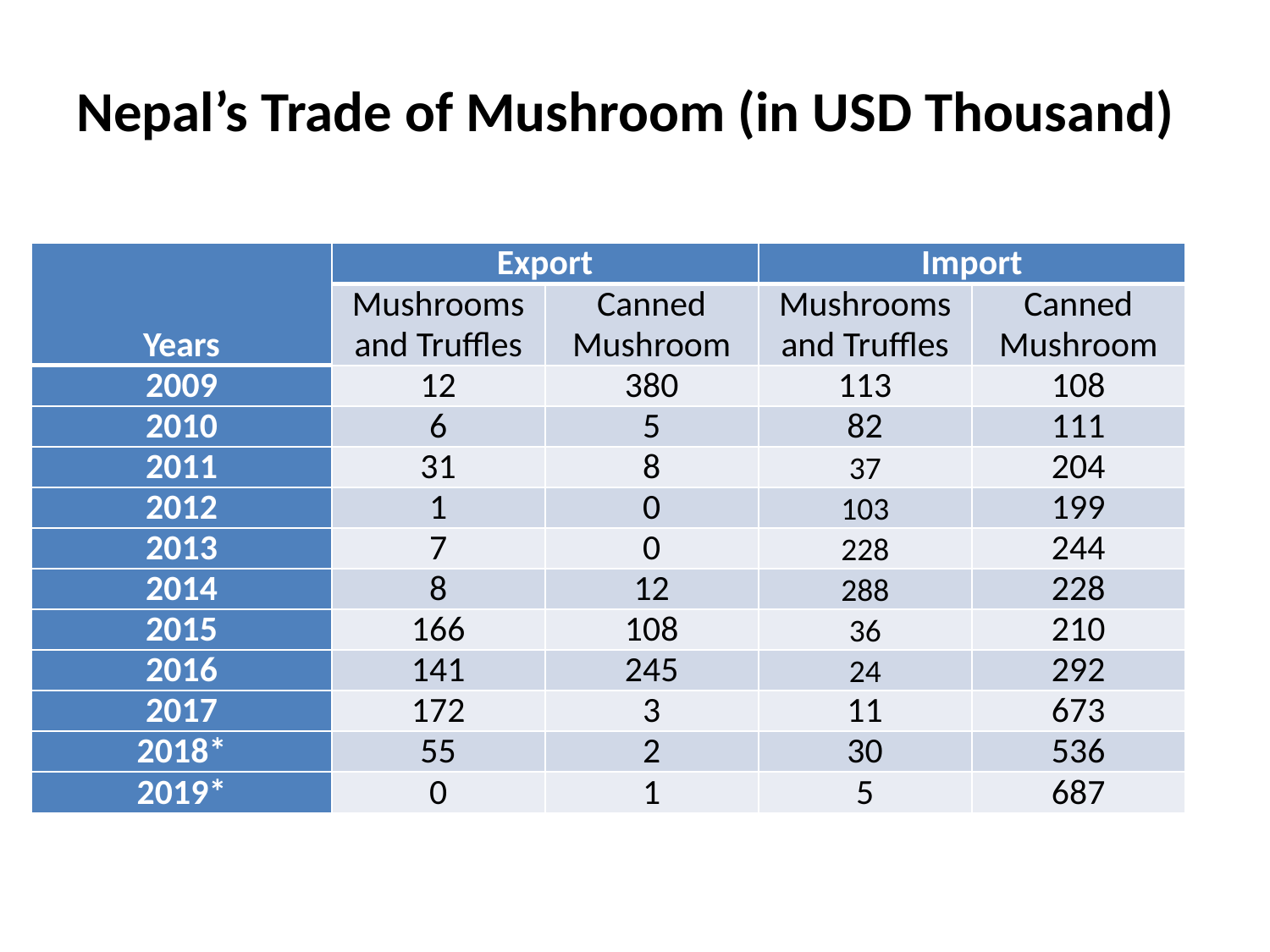

# Nepal’s Trade of Mushroom (in USD Thousand)
| Years | Export |  | Import |  |
| --- | --- | --- | --- | --- |
|  | Mushrooms and Truffles | Canned Mushroom | Mushrooms and Truffles | Canned Mushroom |
| 2009 | 12 | 380 | 113 | 108 |
| 2010 | 6 | 5 | 82 | 111 |
| 2011 | 31 | 8 | 37 | 204 |
| 2012 | 1 | 0 | 103 | 199 |
| 2013 | 7 | 0 | 228 | 244 |
| 2014 | 8 | 12 | 288 | 228 |
| 2015 | 166 | 108 | 36 | 210 |
| 2016 | 141 | 245 | 24 | 292 |
| 2017 | 172 | 3 | 11 | 673 |
| 2018\* | 55 | 2 | 30 | 536 |
| 2019\* | 0 | 1 | 5 | 687 |